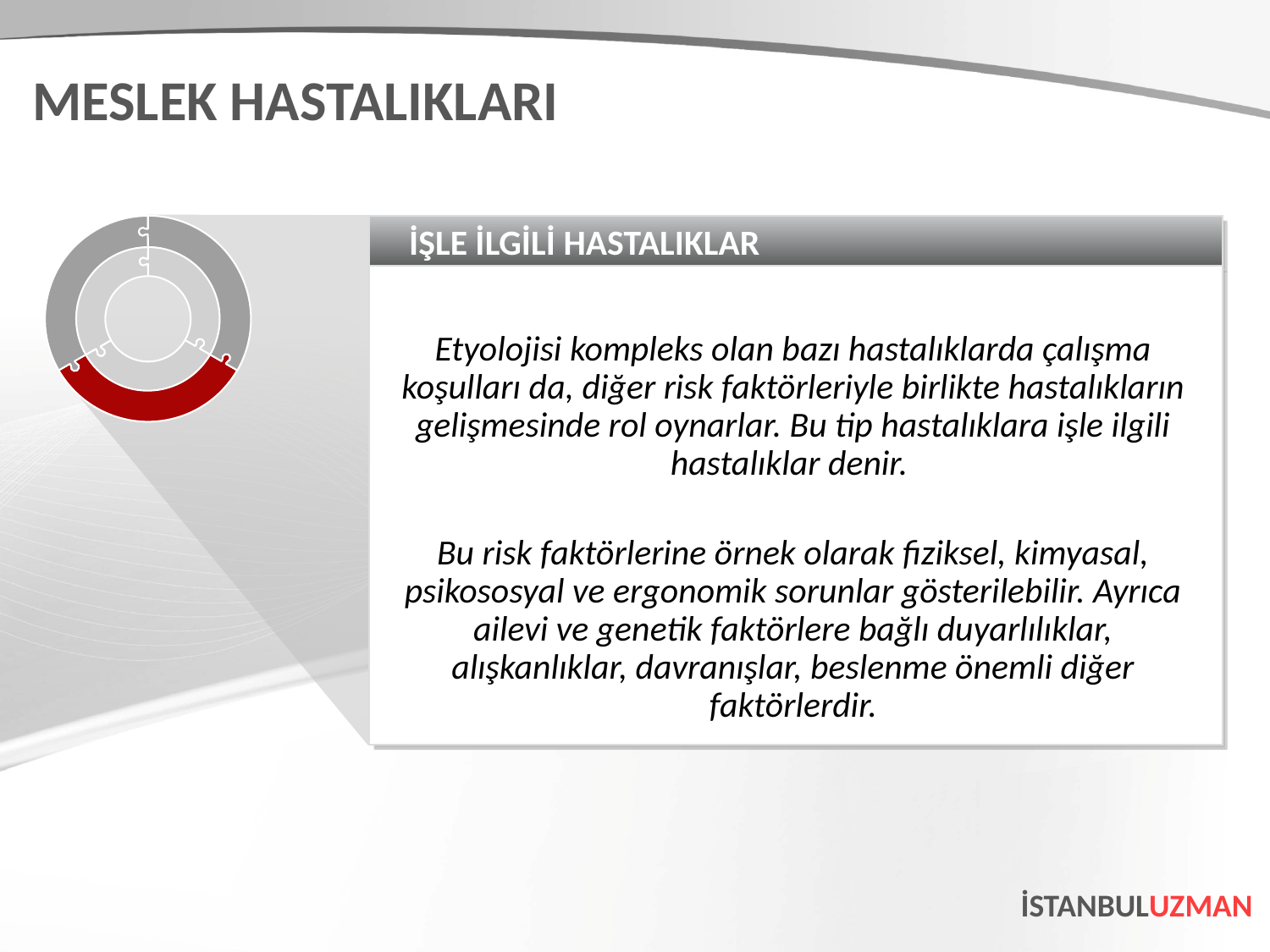

MESLEK HASTALIKLARI

İŞLE İLGİLİ HASTALIKLAR

Etyolojisi kompleks olan bazı hastalıklarda çalışma koşulları da, diğer risk faktörleriyle birlikte hastalıkların gelişmesinde rol oynarlar. Bu tip hastalıklara işle ilgili hastalıklar denir.

Bu risk faktörlerine örnek olarak fiziksel, kimyasal, psikososyal ve ergonomik sorunlar gösterilebilir. Ayrıca ailevi ve genetik faktörlere bağlı duyarlılıklar, alışkanlıklar, davranışlar, beslenme önemli diğer faktörlerdir.

İSTANBULUZMAN